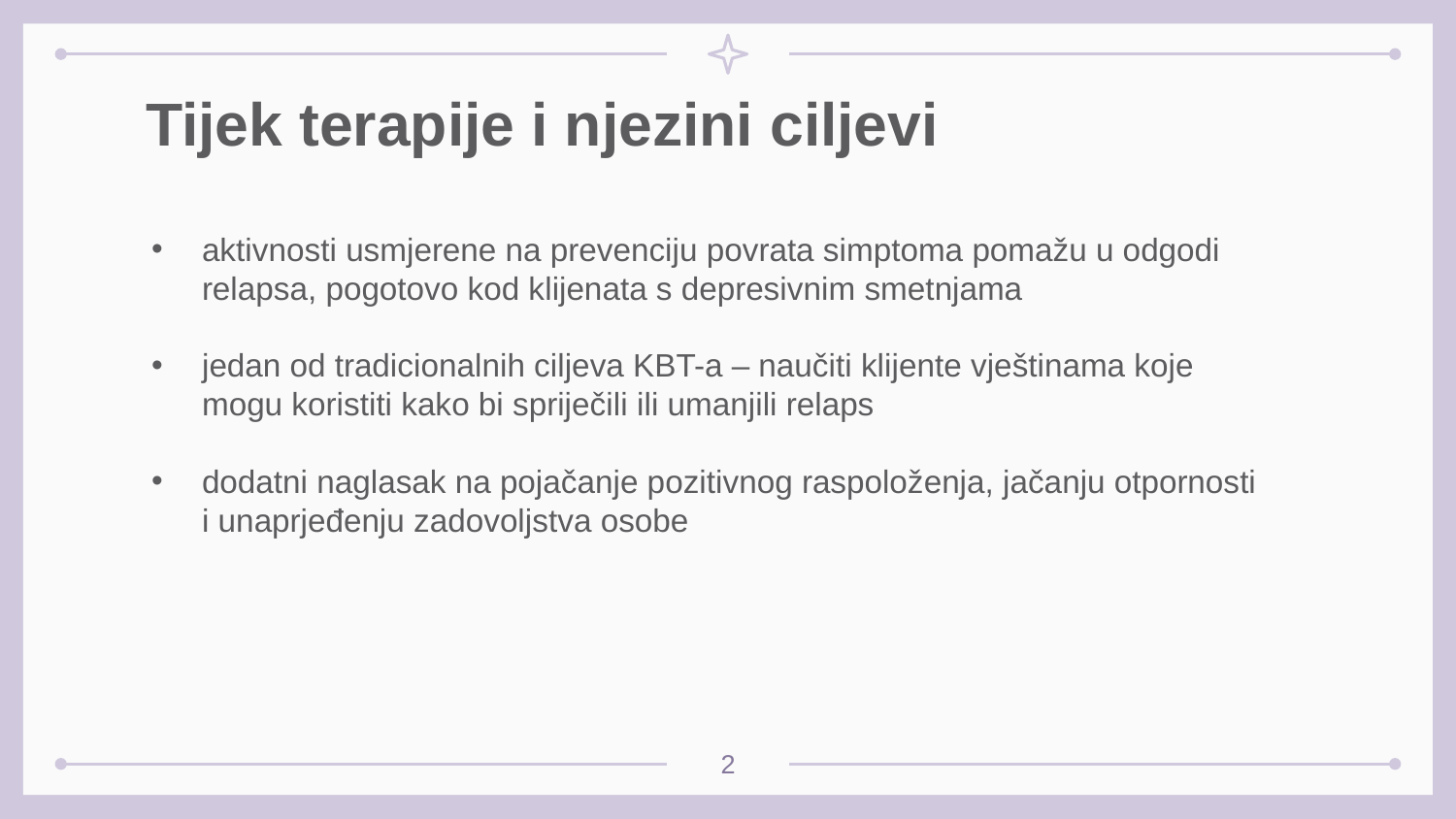

# Tijek terapije i njezini ciljevi
aktivnosti usmjerene na prevenciju povrata simptoma pomažu u odgodi relapsa, pogotovo kod klijenata s depresivnim smetnjama

jedan od tradicionalnih ciljeva KBT-a – naučiti klijente vještinama koje mogu koristiti kako bi spriječili ili umanjili relaps

dodatni naglasak na pojačanje pozitivnog raspoloženja, jačanju otpornosti i unaprjeđenju zadovoljstva osobe

2